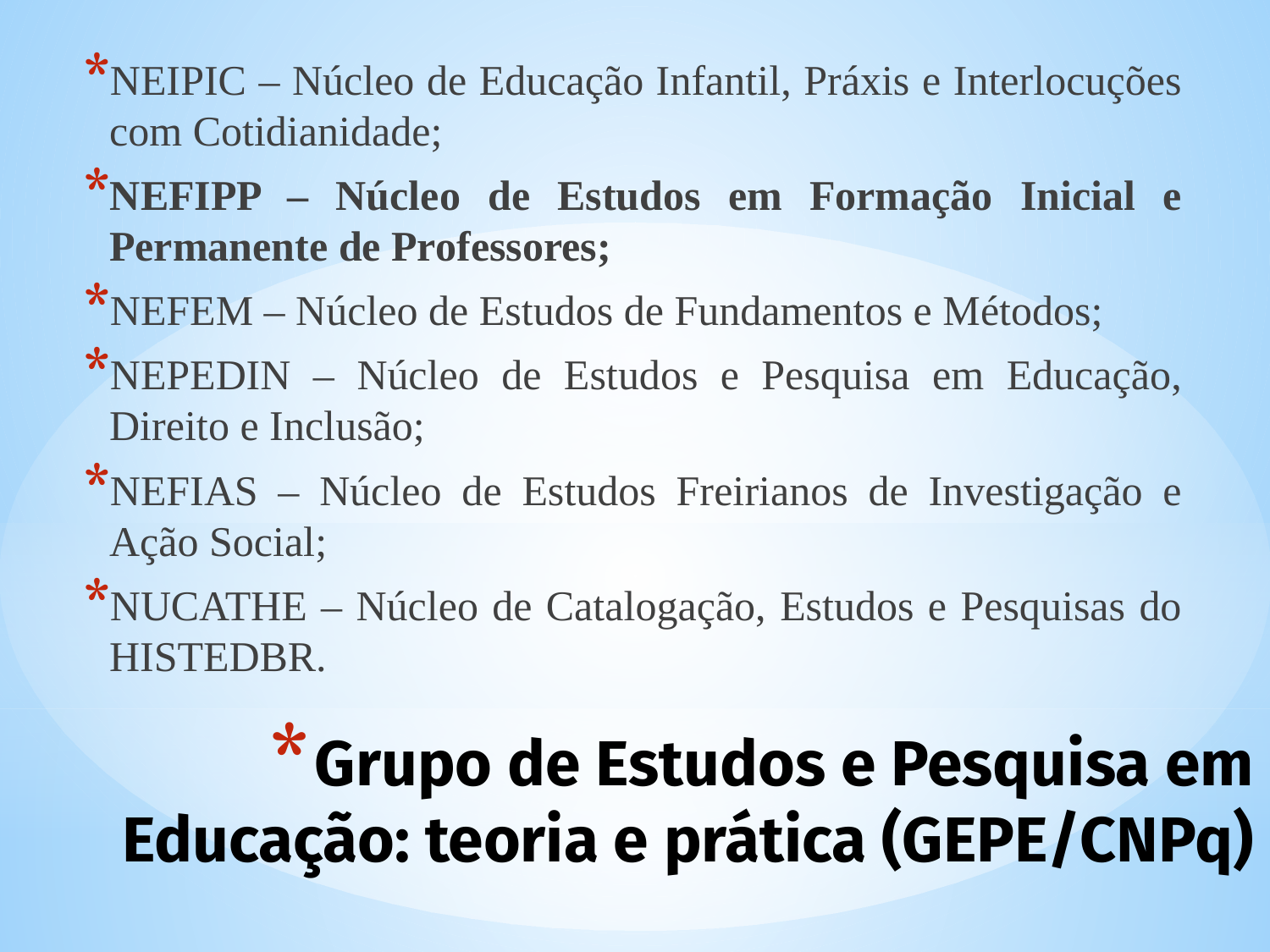

NEIPIC – Núcleo de Educação Infantil, Práxis e Interlocuções com Cotidianidade;
NEFIPP – Núcleo de Estudos em Formação Inicial e Permanente de Professores;
NEFEM – Núcleo de Estudos de Fundamentos e Métodos;
NEPEDIN – Núcleo de Estudos e Pesquisa em Educação, Direito e Inclusão;
NEFIAS – Núcleo de Estudos Freirianos de Investigação e Ação Social;
NUCATHE – Núcleo de Catalogação, Estudos e Pesquisas do HISTEDBR.

# Grupo de Estudos e Pesquisa em Educação: teoria e prática (GEPE/CNPq)